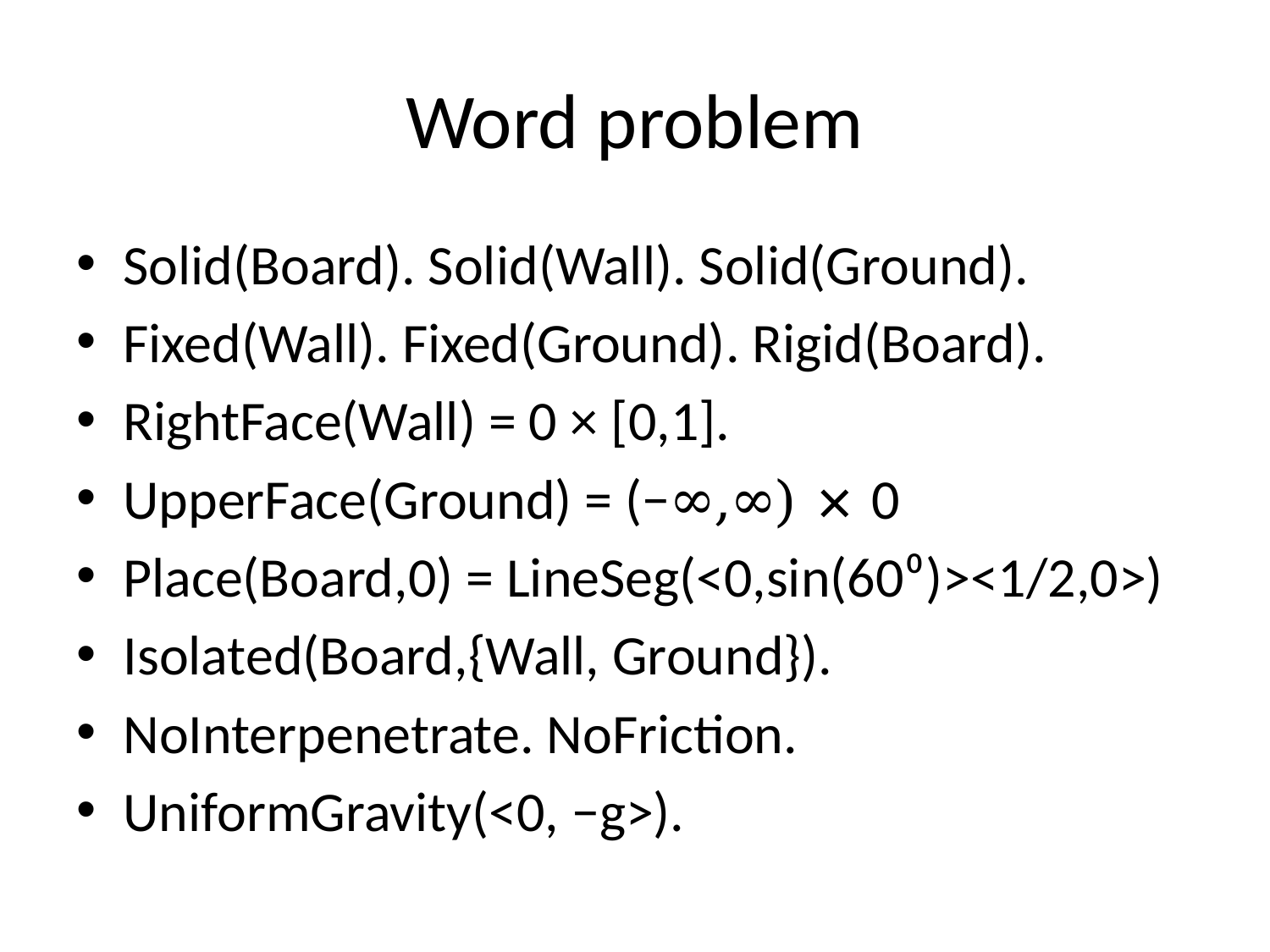

# Word problem
Solid(Board). Solid(Wall). Solid(Ground).
Fixed(Wall). Fixed(Ground). Rigid(Board).
RightFace(Wall) = 0 × [0,1].
UpperFace(Ground) = (−∞,∞) × 0
Place(Board,0) = LineSeg(<0,sin(60⁰)><1/2,0>)
Isolated(Board,{Wall, Ground}).
NoInterpenetrate. NoFriction.
UniformGravity(<0, −g>).